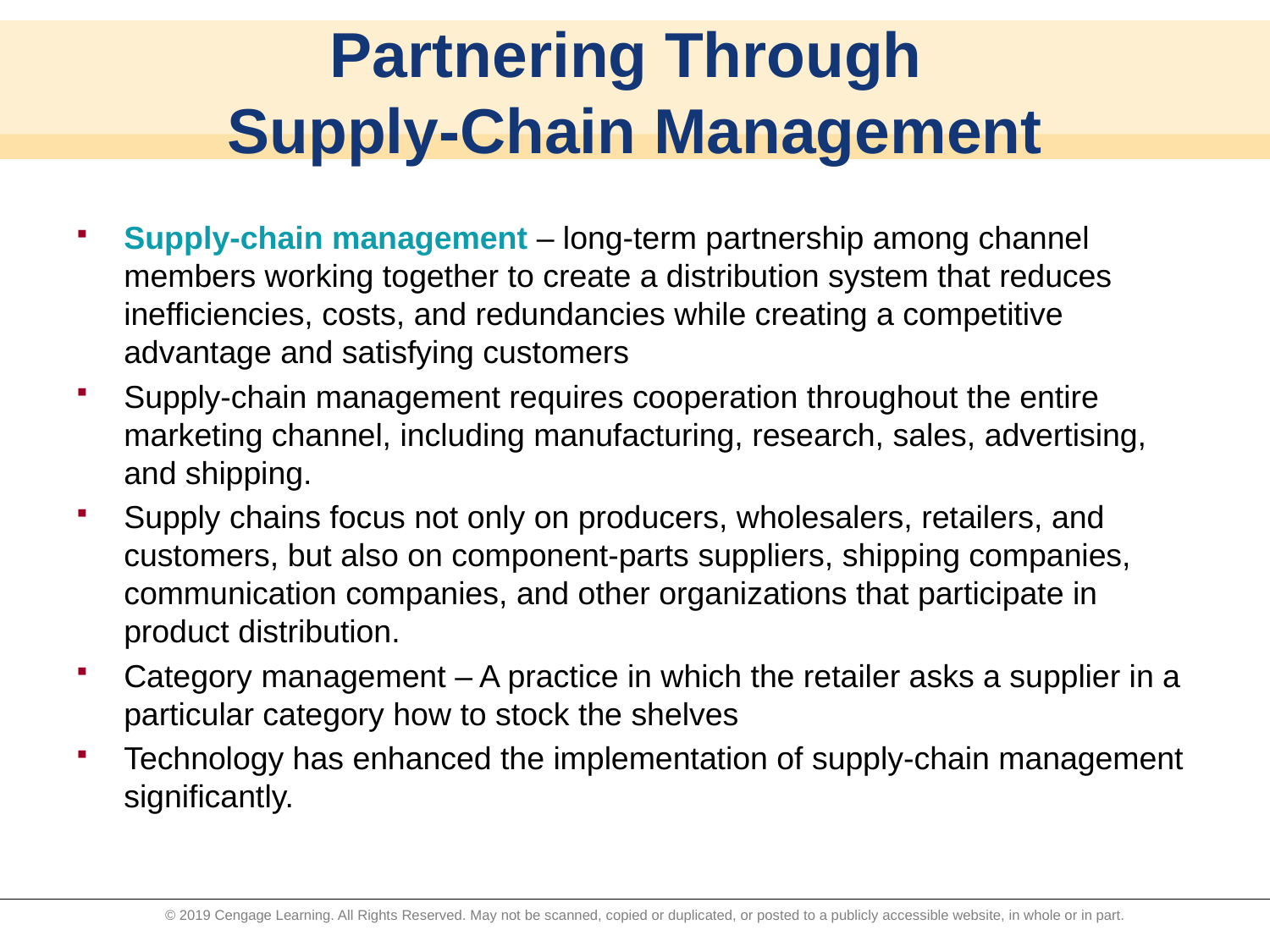

# Partnering Through Supply-Chain Management
Supply-chain management – long-term partnership among channel members working together to create a distribution system that reduces inefficiencies, costs, and redundancies while creating a competitive advantage and satisfying customers
Supply-chain management requires cooperation throughout the entire marketing channel, including manufacturing, research, sales, advertising, and shipping.
Supply chains focus not only on producers, wholesalers, retailers, and customers, but also on component-parts suppliers, shipping companies, communication companies, and other organizations that participate in product distribution.
Category management – A practice in which the retailer asks a supplier in a particular category how to stock the shelves
Technology has enhanced the implementation of supply-chain management significantly.